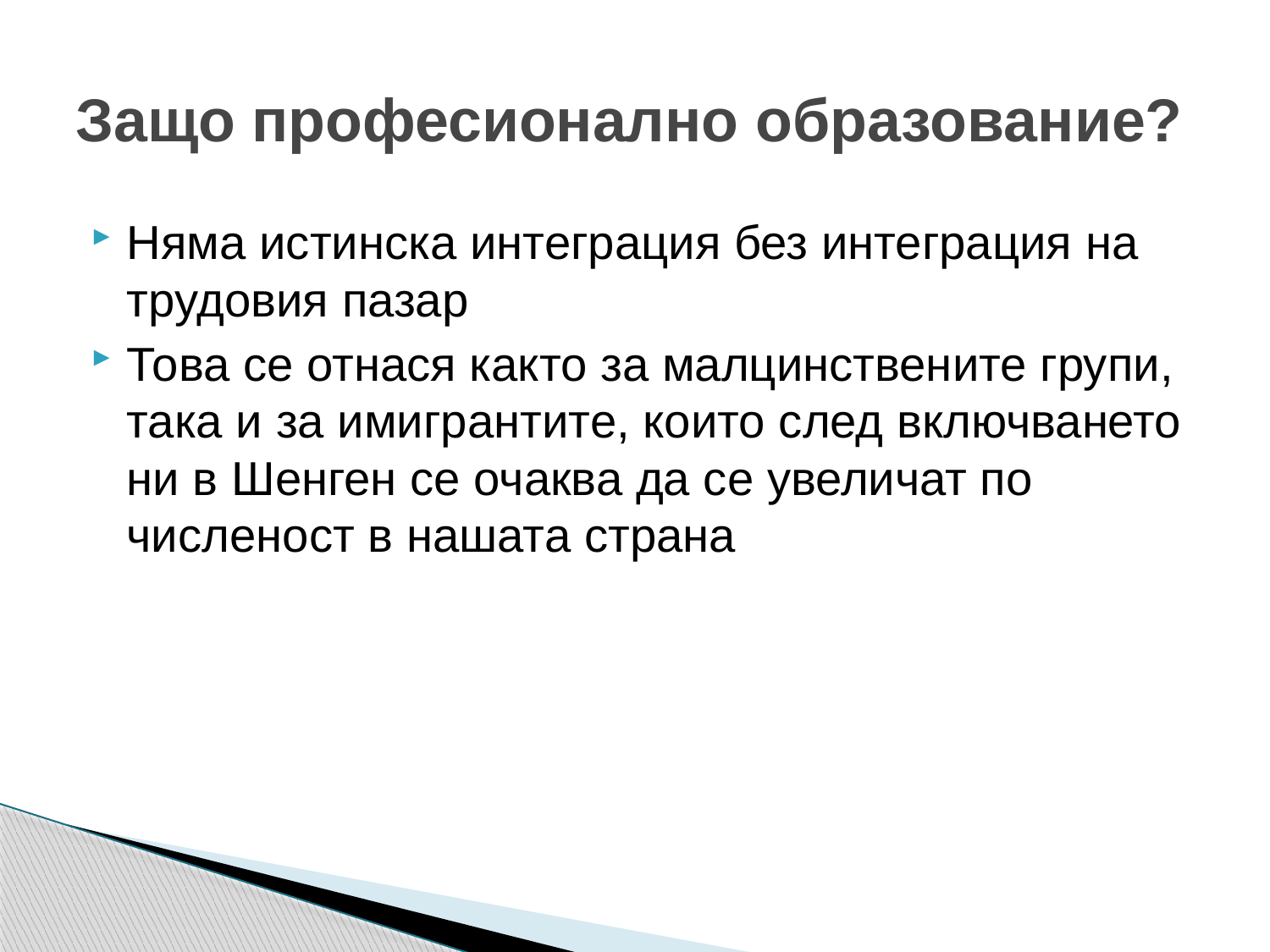

# Защо професионално образование?
Няма истинска интеграция без интеграция на трудовия пазар
Това се отнася както за малцинствените групи, така и за имигрантите, които след включването ни в Шенген се очаква да се увеличат по численост в нашата страна